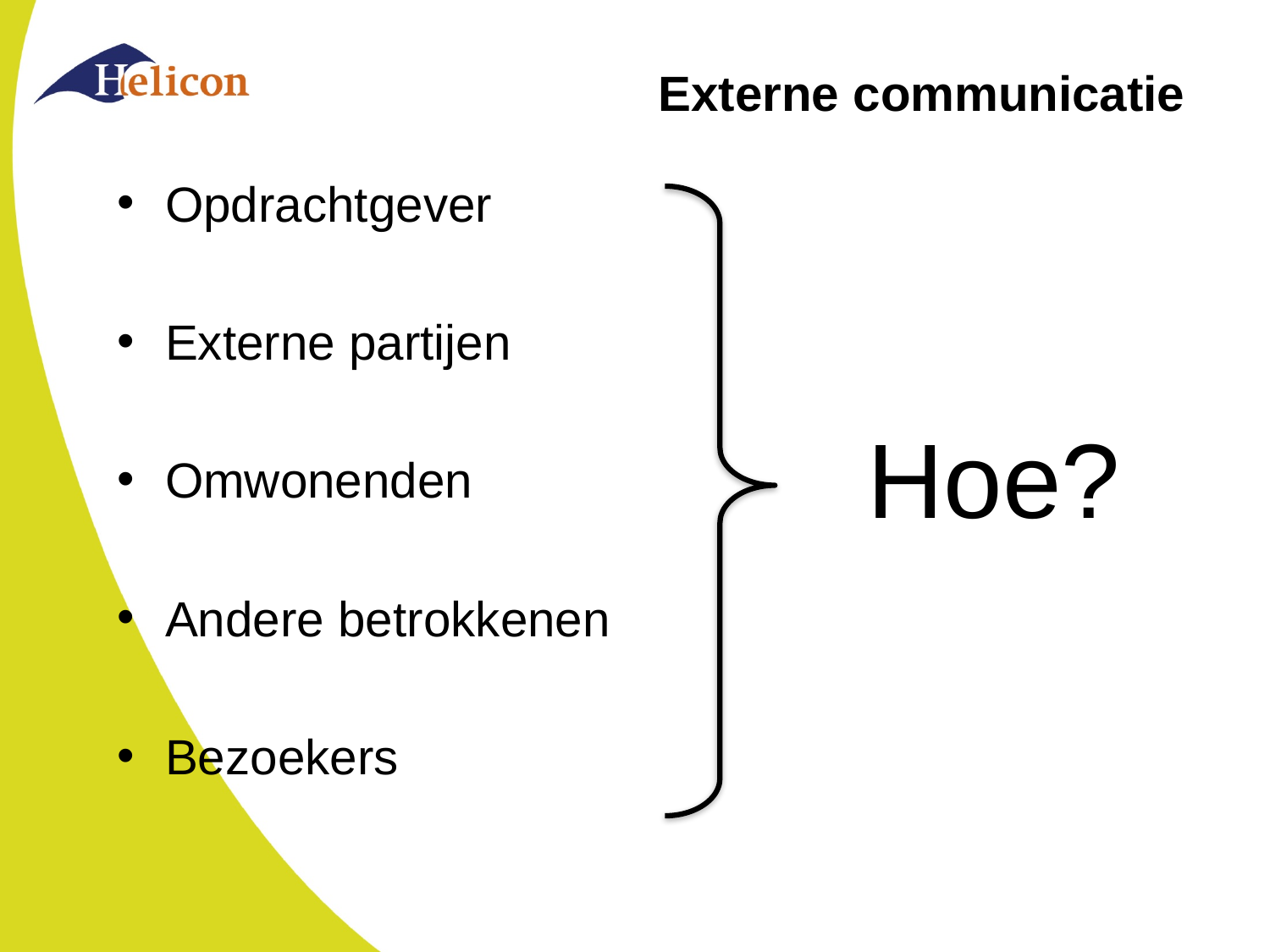

# Externe communicatie
Opdrachtgever

Externe partijen

Omwonenden

Andere betrokkenen

Bezoekers

Hoe?